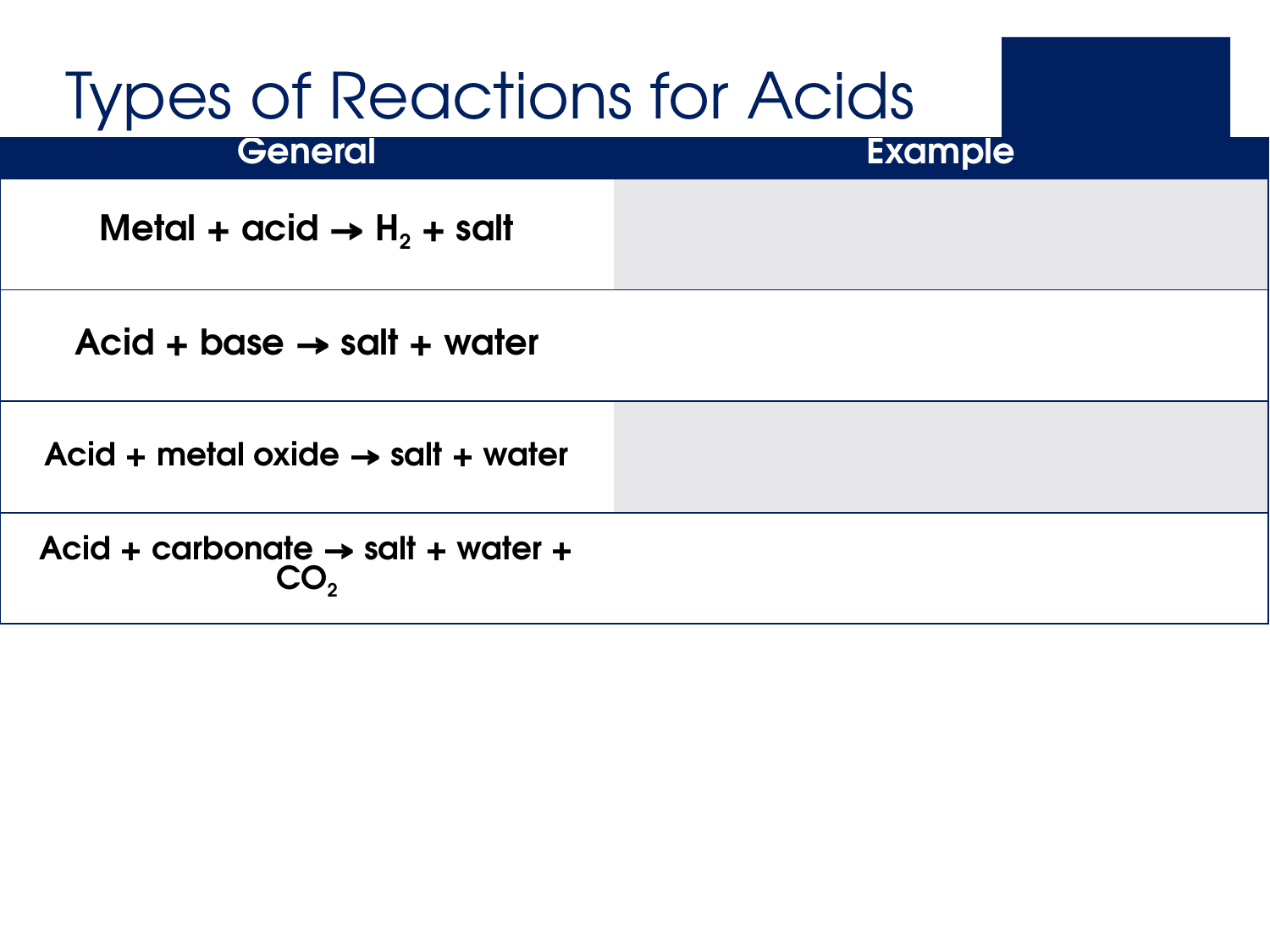

# Types of Reactions for Acids
| General | Example |
| --- | --- |
| Metal + acid → H2 + salt |  |
| Acid + base → salt + water |  |
| Acid + metal oxide → salt + water |  |
| Acid + carbonate → salt + water + CO2 |  |